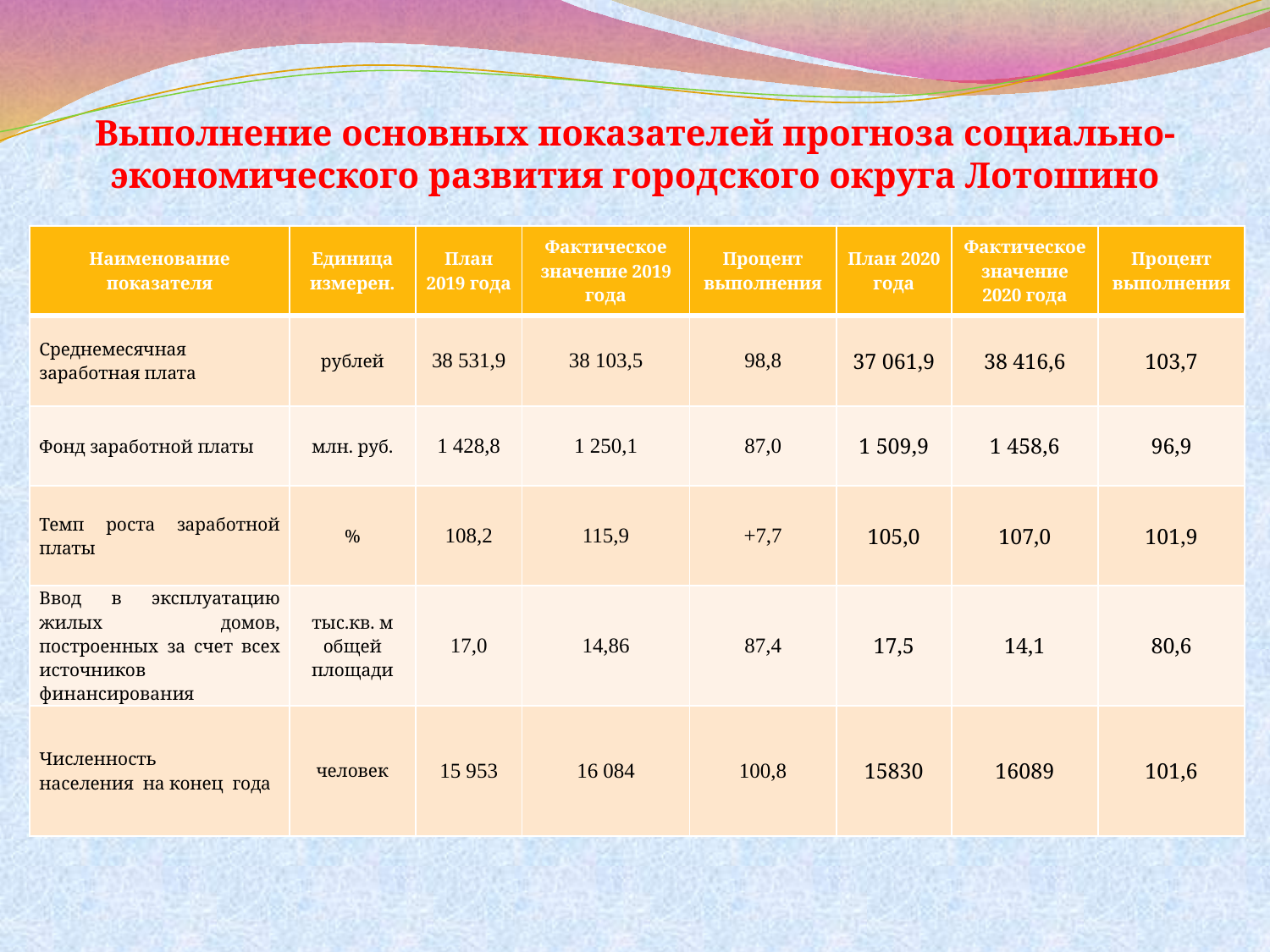

# Выполнение основных показателей прогноза социально-экономического развития городского округа Лотошино
| Наименование показателя | Единица измерен. | План 2019 года | Фактическое значение 2019 года | Процент выполнения | План 2020 года | Фактическое значение 2020 года | Процент выполнения |
| --- | --- | --- | --- | --- | --- | --- | --- |
| Среднемесячная заработная плата | рублей | 38 531,9 | 38 103,5 | 98,8 | 37 061,9 | 38 416,6 | 103,7 |
| Фонд заработной платы | млн. руб. | 1 428,8 | 1 250,1 | 87,0 | 1 509,9 | 1 458,6 | 96,9 |
| Темп роста заработной платы | % | 108,2 | 115,9 | +7,7 | 105,0 | 107,0 | 101,9 |
| Ввод в эксплуатацию жилых домов, построенных за счет всех источников финансирования | тыс.кв. м общей площади | 17,0 | 14,86 | 87,4 | 17,5 | 14,1 | 80,6 |
| Численность населения на конец года | человек | 15 953 | 16 084 | 100,8 | 15830 | 16089 | 101,6 |